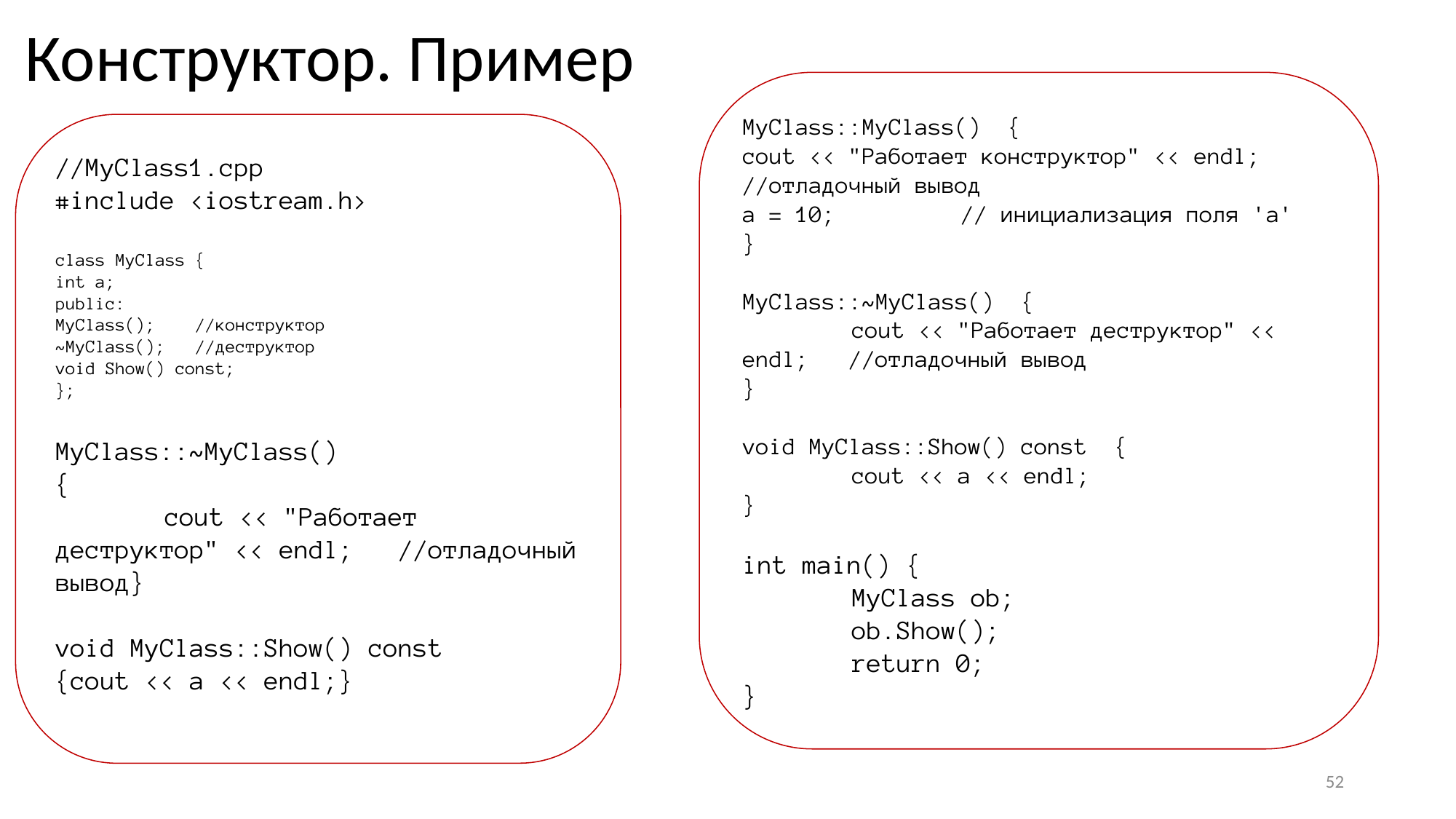

Конструктор. Пример
MyClass::MyClass()  {
cout << "Работает конструктор" << endl;  //отладочный вывод
a = 10;		// инициализация поля 'a'
}

MyClass::~MyClass()  {
	cout << "Работает деструктор" << endl;   //отладочный вывод
}

void MyClass::Show() const  {
	cout << a << endl;
}

int main() {
	MyClass ob;
 	ob.Show();
	return 0;
}
//MyClass1.cpp
#include <iostream.h>

class MyClass {
int a;
public:
MyClass();    //конструктор
~MyClass();   //деструктор
void Show() const;
};

MyClass::~MyClass()
{
	cout << "Работает деструктор" << endl;   //отладочный вывод}

void MyClass::Show() const
{cout << a << endl;}

52